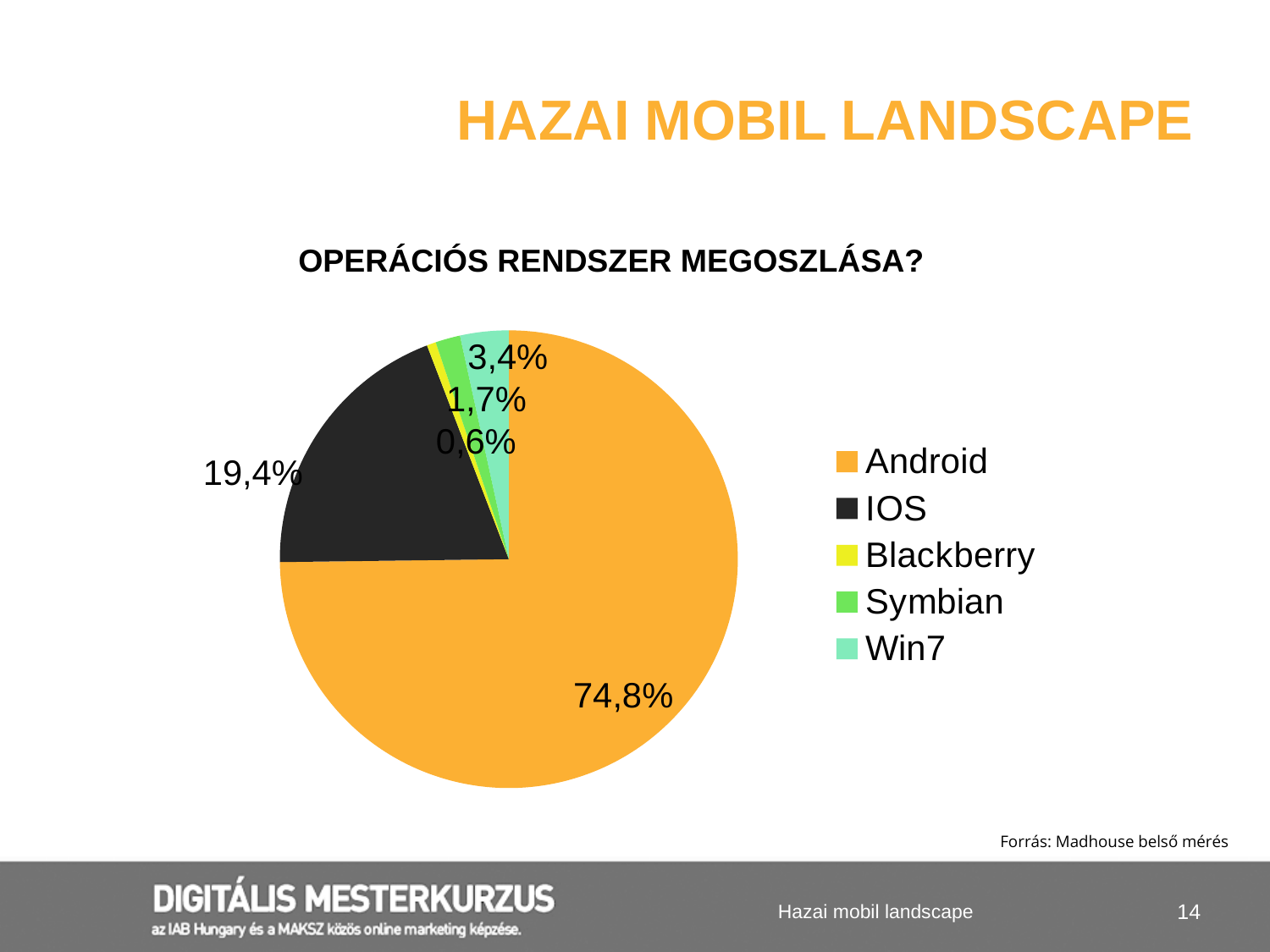

# Hazai mobil landscape
Operációs rendszer megoszlása?

### Chart

| Category |  |
|---|---|
| Android | 0.747920002901212 |
| IOS | 0.193924060780388 |
| Blackberry | 0.00642561159263168 |
| Symbian | 0.0174984110139163 |
| Win7 | 0.0342319137118524 |
3,4%
1,7%
0,6%
19,4%
74,8%
Forrás: Madhouse belső mérés
Hazai mobil landscape